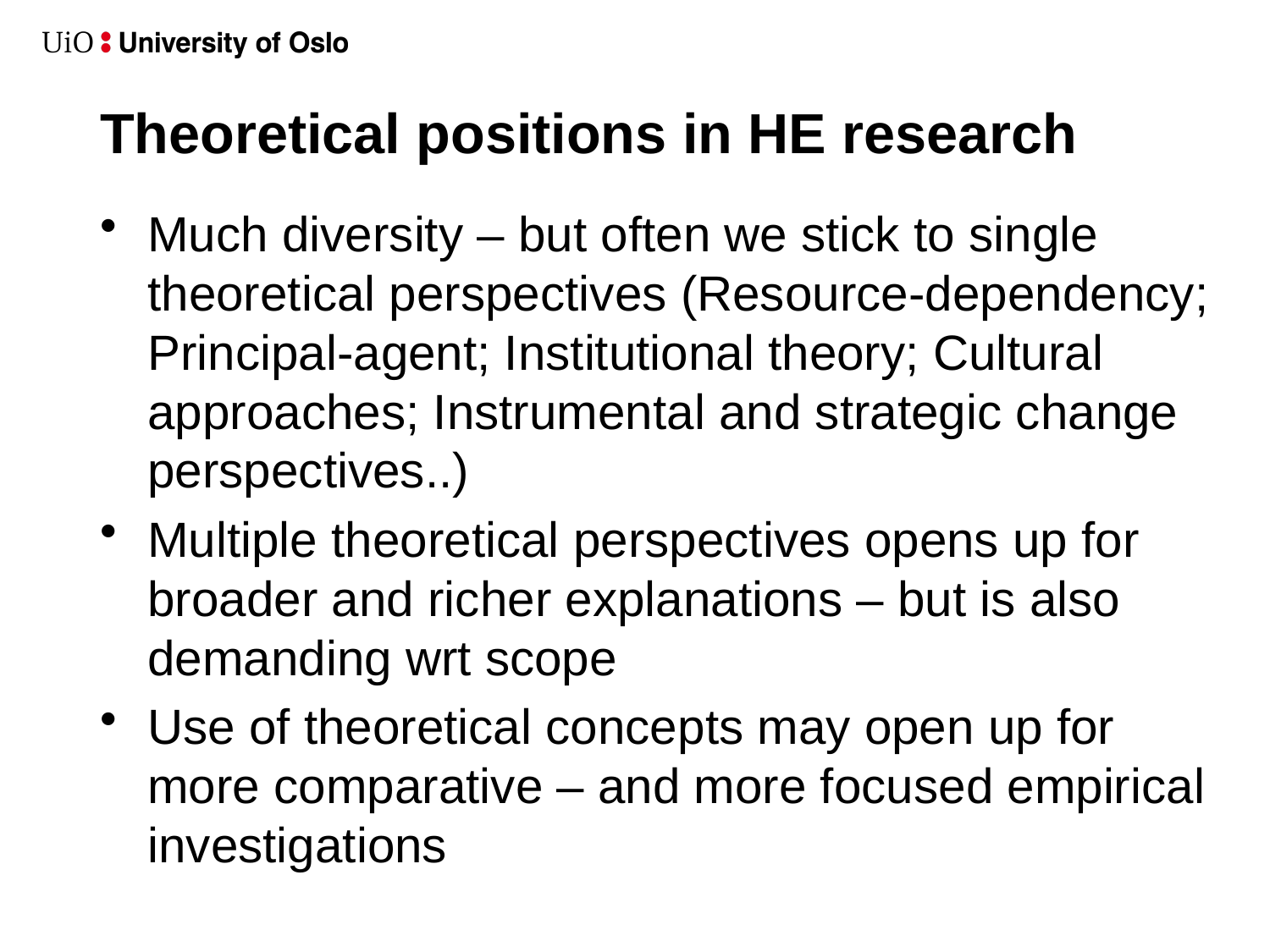

# Theoretical positions in HE research
Much diversity – but often we stick to single theoretical perspectives (Resource-dependency; Principal-agent; Institutional theory; Cultural approaches; Instrumental and strategic change perspectives..)
Multiple theoretical perspectives opens up for broader and richer explanations – but is also  demanding wrt scope
Use of theoretical concepts may open up for more comparative – and more focused empirical investigations